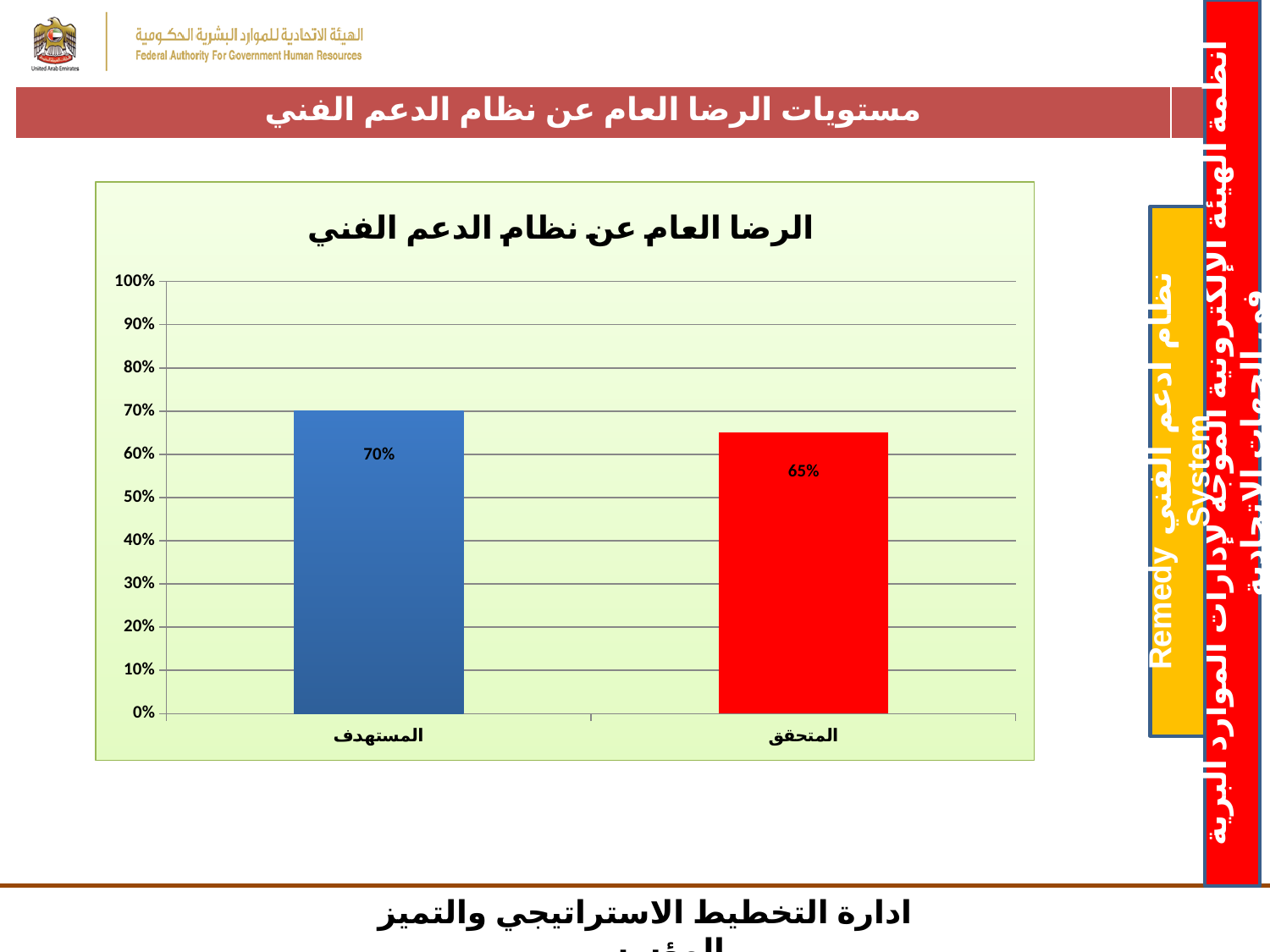

| مستويات الرضا العام عن نظام الدعم الفني |  |
| --- | --- |

### Chart:

| Category |  |
|---|---|
| المستهدف | 0.7 |
| المتحقق | 0.65 |
انظمة الهيئة الإلكترونية الموجه لإدارات الموارد البرية في الجهات الاتحادية
نظام ادعم الفني Remedy System